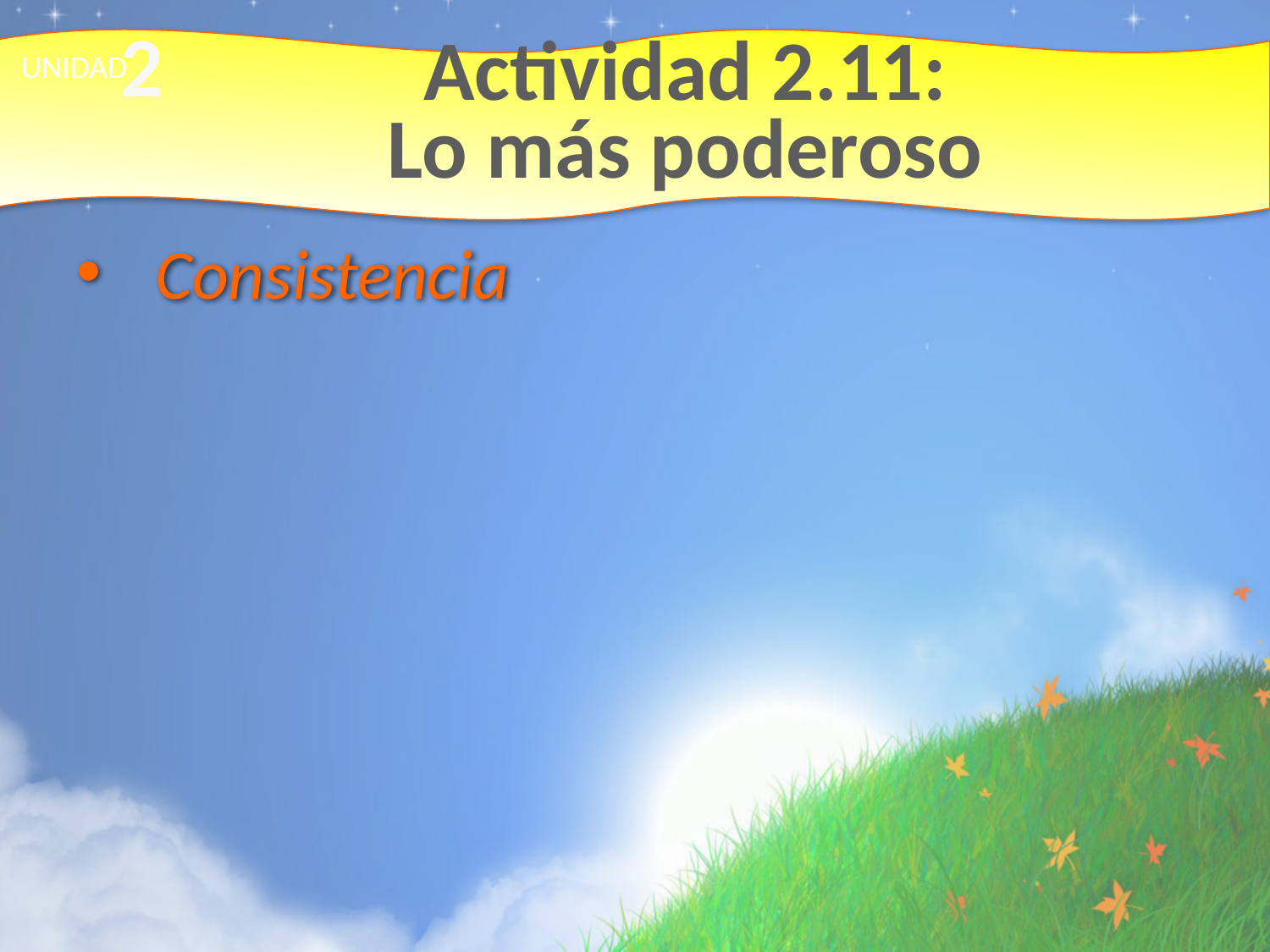

2

# Actividad 2.11: Lo más poderoso
UNIDAD
Consistencia